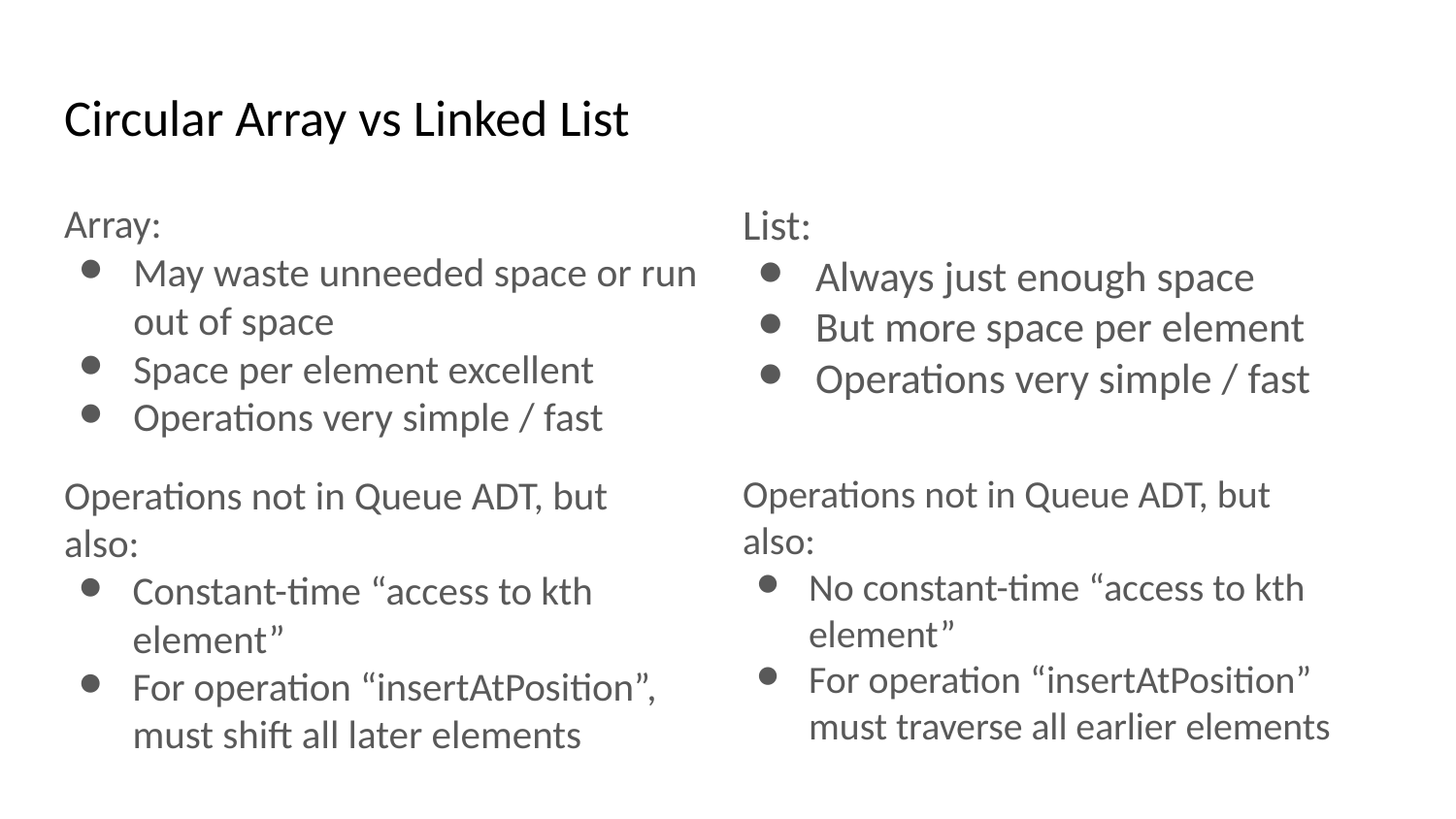

# Circular Array vs Linked List
Array:
May waste unneeded space or run out of space
Space per element excellent
Operations very simple / fast
List:
Always just enough space
But more space per element
Operations very simple / fast
Operations not in Queue ADT, but
also:
Constant-time “access to kth element”
For operation “insertAtPosition”,
must shift all later elements
Operations not in Queue ADT, but
also:
No constant-time “access to kth element”
For operation “insertAtPosition” must traverse all earlier elements